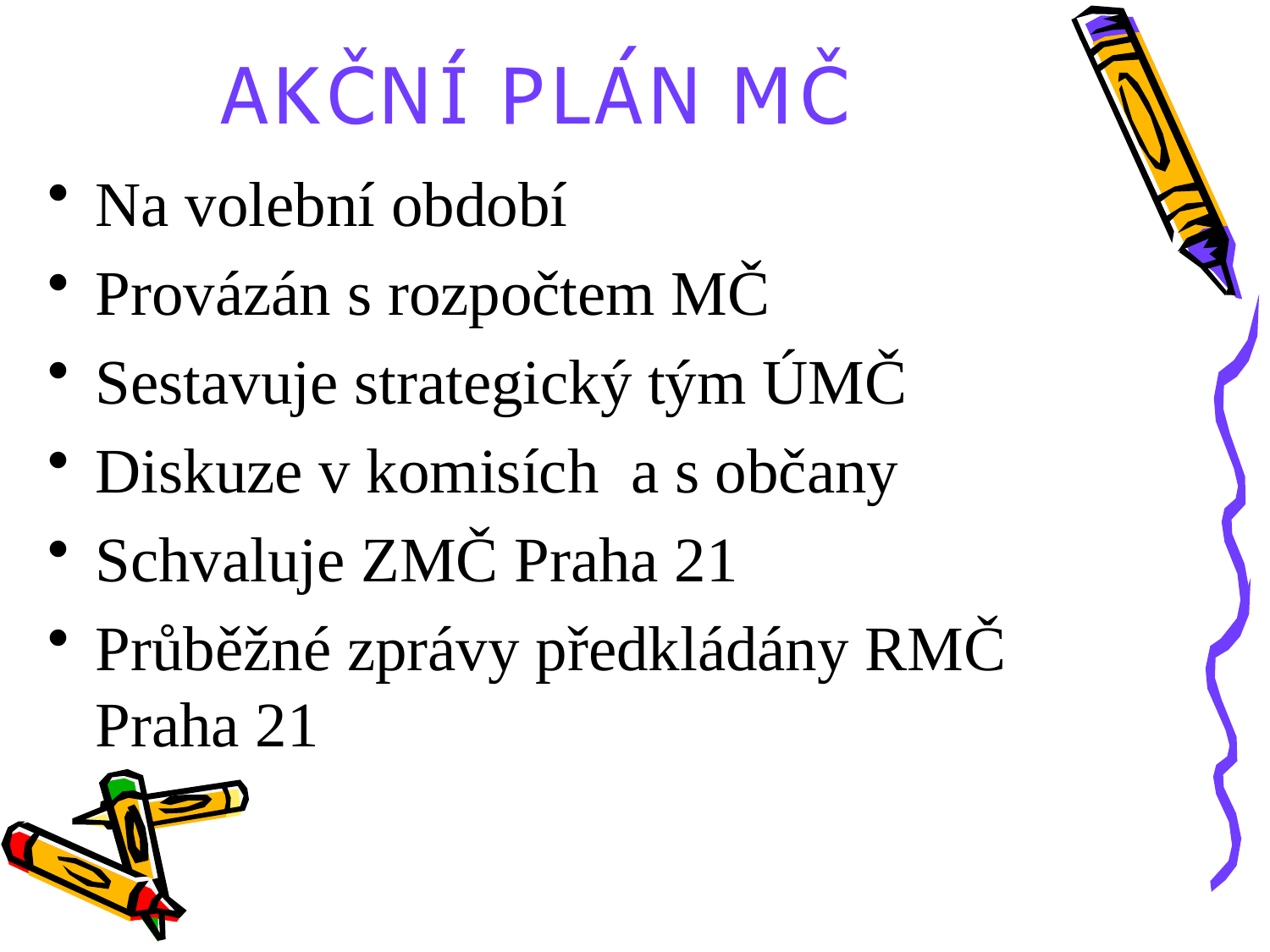

# AKČNÍ PLÁN MČ
Na volební období
Provázán s rozpočtem MČ
Sestavuje strategický tým ÚMČ
Diskuze v komisích  a s občany
Schvaluje ZMČ Praha 21
Průběžné zprávy předkládány RMČ Praha 21